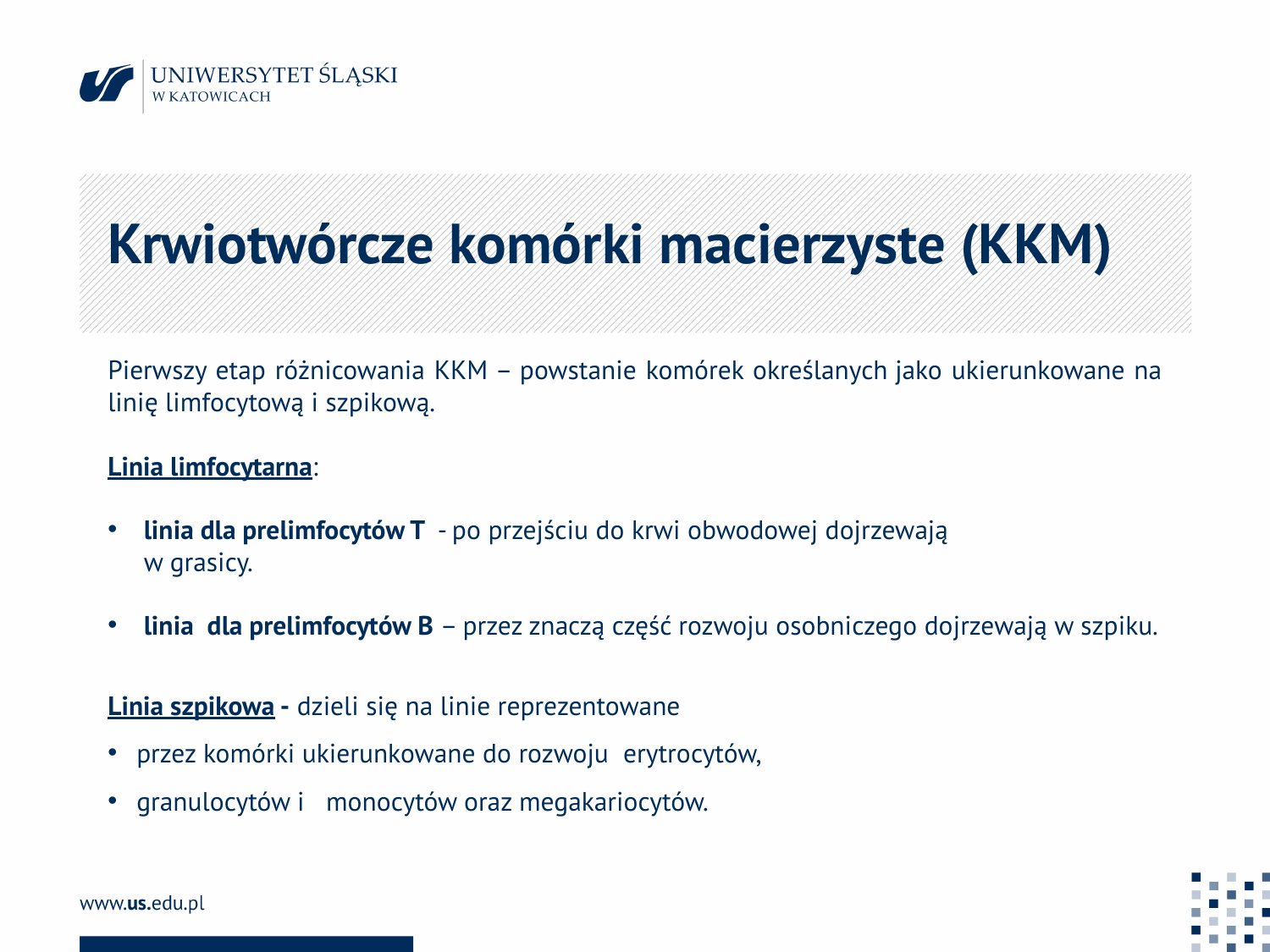

# Krwiotwórcze komórki macierzyste (KKM)
Pierwszy etap różnicowania KKM – powstanie komórek określanych jako ukierunkowane na linię limfocytową i szpikową.

Linia limfocytarna:

linia dla prelimfocytów T  - po przejściu do krwi obwodowej dojrzewają
w grasicy.

linia  dla prelimfocytów B – przez znaczą część rozwoju osobniczego dojrzewają w szpiku.

Linia szpikowa - dzieli się na linie reprezentowane
przez komórki ukierunkowane do rozwoju  erytrocytów,
granulocytów i   monocytów oraz megakariocytów.